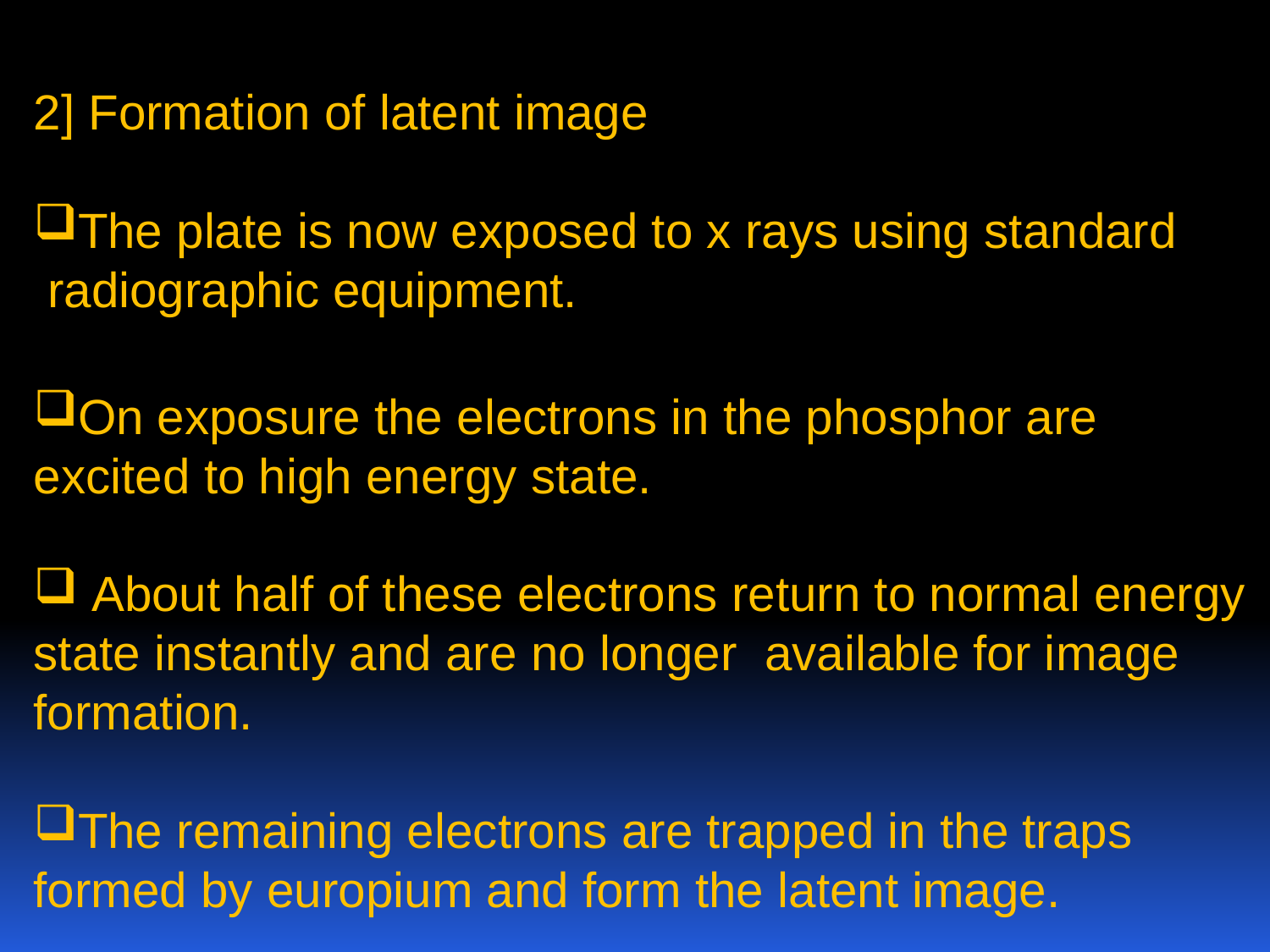

2] Formation of latent image

The plate is now exposed to x rays using standard
 radiographic equipment.

On exposure the electrons in the phosphor are excited to high energy state.

 About half of these electrons return to normal energy state instantly and are no longer  available for image formation.

The remaining electrons are trapped in the traps formed by europium and form the latent image.